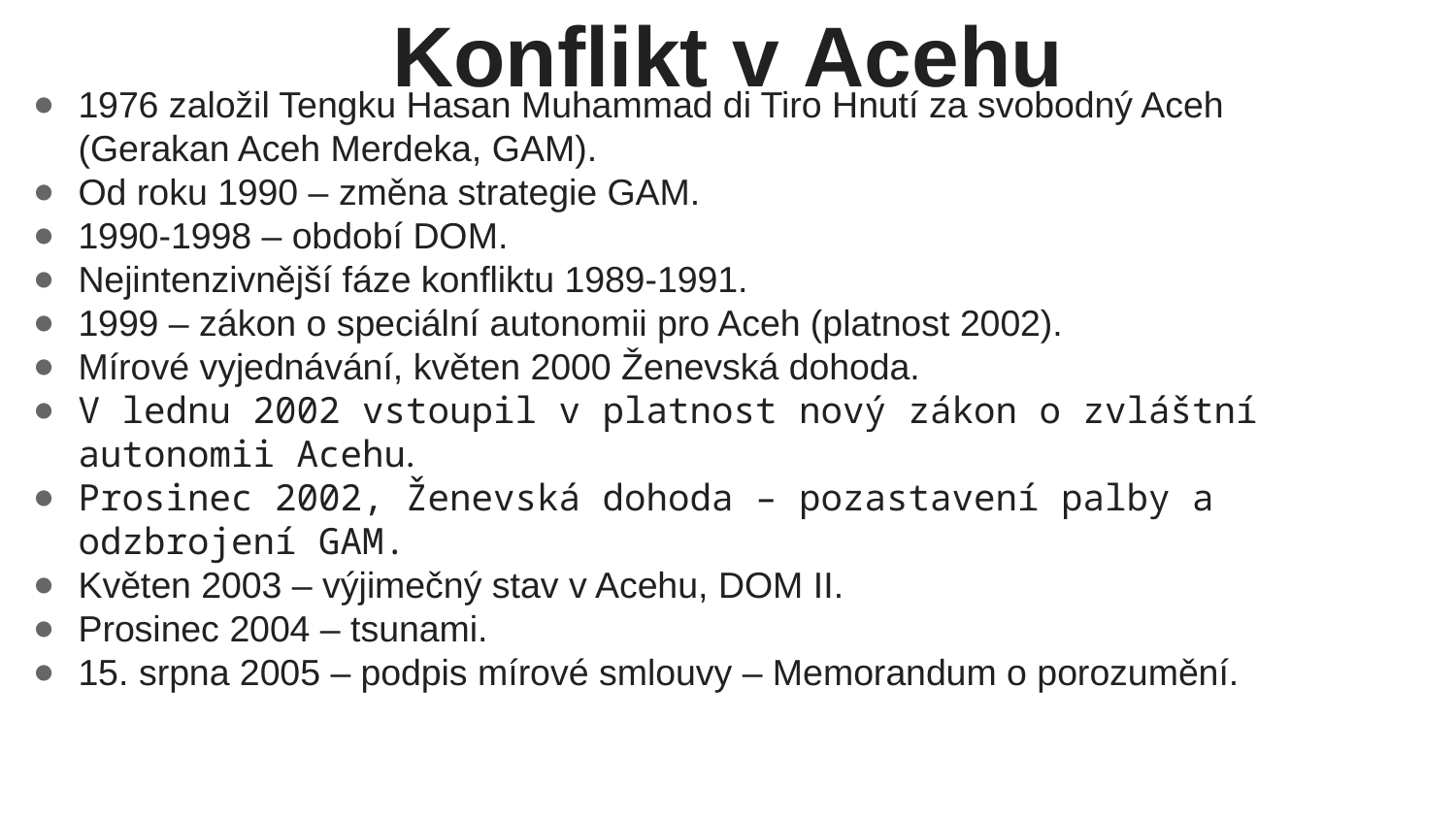

# Konflikt v Acehu
1976 založil Tengku Hasan Muhammad di Tiro Hnutí za svobodný Aceh (Gerakan Aceh Merdeka, GAM).
Od roku 1990 – změna strategie GAM.
1990-1998 – období DOM.
Nejintenzivnější fáze konfliktu 1989-1991.
1999 – zákon o speciální autonomii pro Aceh (platnost 2002).
Mírové vyjednávání, květen 2000 Ženevská dohoda.
V lednu 2002 vstoupil v platnost nový zákon o zvláštní autonomii Acehu.
Prosinec 2002, Ženevská dohoda – pozastavení palby a odzbrojení GAM.
Květen 2003 – výjimečný stav v Acehu, DOM II.
Prosinec 2004 – tsunami.
15. srpna 2005 – podpis mírové smlouvy – Memorandum o porozumění.